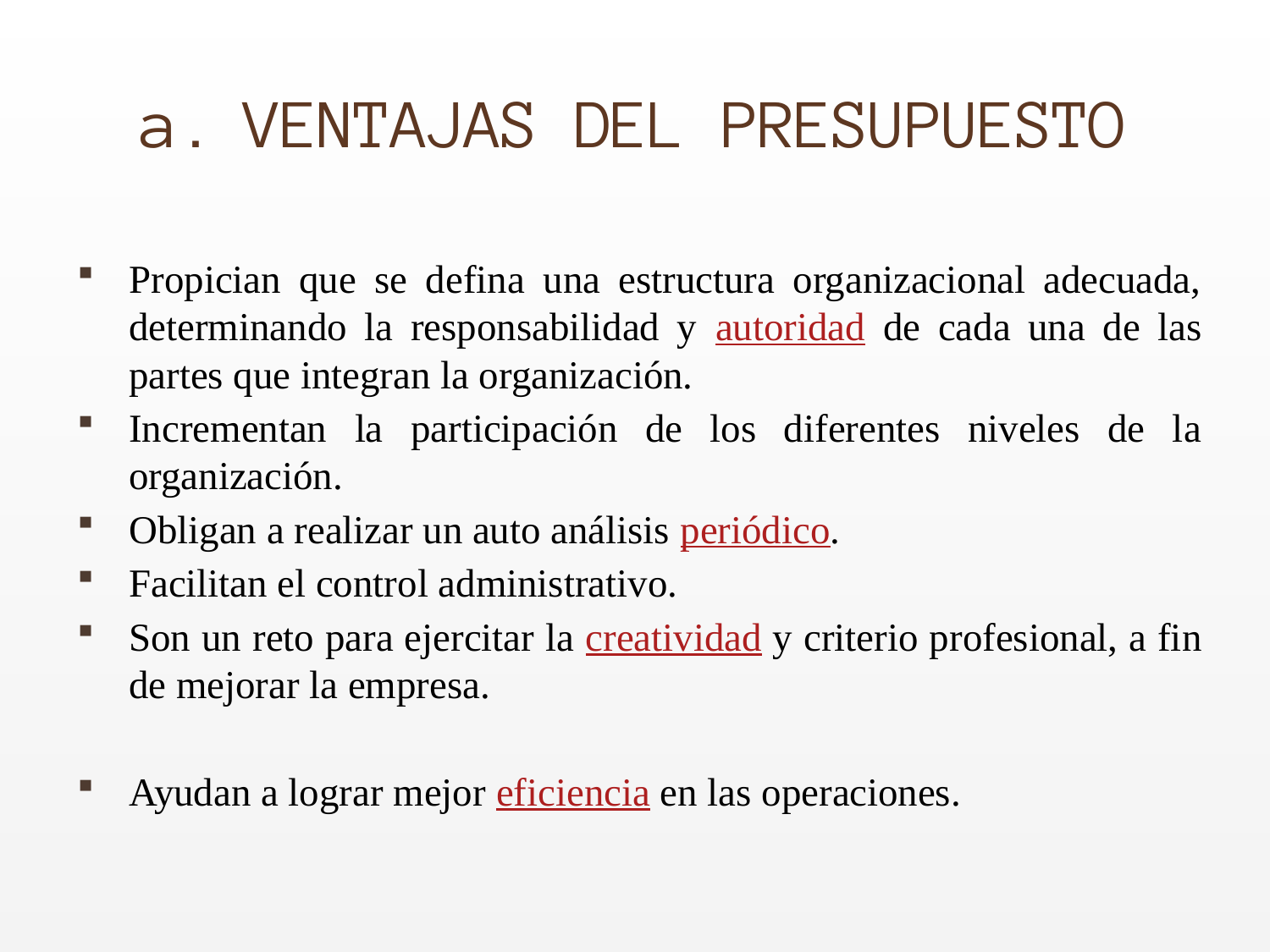

# VENTAJAS DEL PRESUPUESTO

Propician que se defina una estructura organizacional adecuada, determinando la responsabilidad y autoridad de cada una de las partes que integran la organización.
Incrementan la participación de los diferentes niveles de la organización.
Obligan a realizar un auto análisis periódico.
Facilitan el control administrativo.
Son un reto para ejercitar la creatividad y criterio profesional, a fin de mejorar la empresa.

Ayudan a lograr mejor eficiencia en las operaciones.